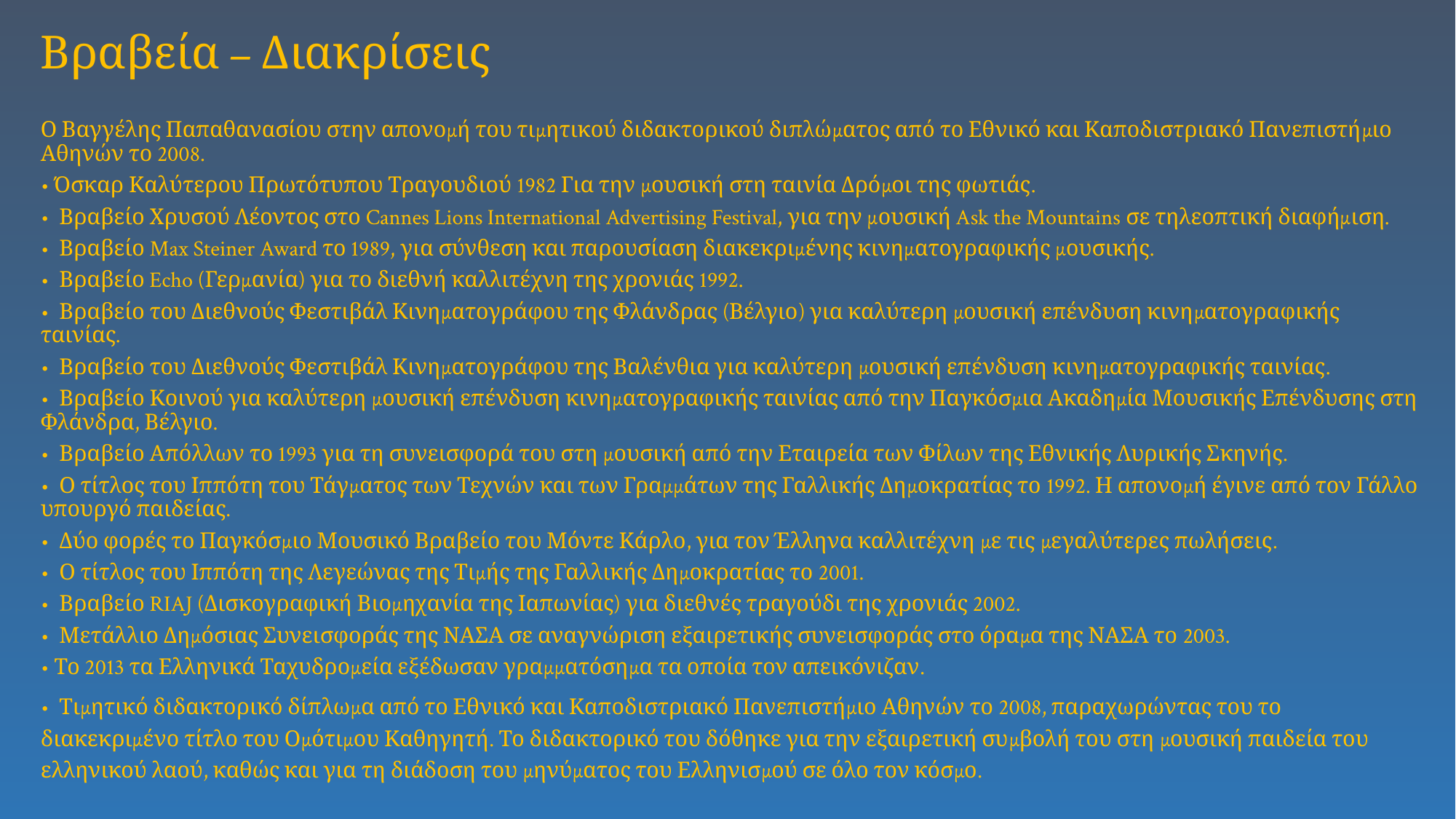

Βραβεία – Διακρίσεις

Ο Βαγγέλης Παπαθανασίου στην απονομή του τιμητικού διδακτορικού διπλώματος από το Εθνικό και Καποδιστριακό Πανεπιστήμιο Αθηνών το 2008.
• Όσκαρ Καλύτερου Πρωτότυπου Τραγουδιού 1982 Για την μουσική στη ταινία Δρόμοι της φωτιάς.
•  Βραβείο Χρυσού Λέοντος στο Cannes Lions International Advertising Festival, για την μουσική Ask the Mountains σε τηλεοπτική διαφήμιση.
•  Βραβείο Max Steiner Award το 1989, για σύνθεση και παρουσίαση διακεκριμένης κινηματογραφικής μουσικής.
•  Βραβείο Echo (Γερμανία) για το διεθνή καλλιτέχνη της χρονιάς 1992.
•  Βραβείο του Διεθνούς Φεστιβάλ Κινηματογράφου της Φλάνδρας (Βέλγιο) για καλύτερη μουσική επένδυση κινηματογραφικής ταινίας.
•  Βραβείο του Διεθνούς Φεστιβάλ Κινηματογράφου της Βαλένθια για καλύτερη μουσική επένδυση κινηματογραφικής ταινίας.
•  Βραβείο Κοινού για καλύτερη μουσική επένδυση κινηματογραφικής ταινίας από την Παγκόσμια Ακαδημία Μουσικής Επένδυσης στη Φλάνδρα, Βέλγιο.
•  Βραβείο Απόλλων το 1993 για τη συνεισφορά του στη μουσική από την Εταιρεία των Φίλων της Εθνικής Λυρικής Σκηνής.
•  Ο τίτλος του Ιππότη του Τάγματος των Τεχνών και των Γραμμάτων της Γαλλικής Δημοκρατίας το 1992. Η απονομή έγινε από τον Γάλλο υπουργό παιδείας.
•  Δύο φορές το Παγκόσμιο Μουσικό Βραβείο του Μόντε Κάρλο, για τον Έλληνα καλλιτέχνη με τις μεγαλύτερες πωλήσεις.
•  Ο τίτλος του Ιππότη της Λεγεώνας της Τιμής της Γαλλικής Δημοκρατίας το 2001.
•  Βραβείο RIAJ (Δισκογραφική Βιομηχανία της Ιαπωνίας) για διεθνές τραγούδι της χρονιάς 2002.
•  Μετάλλιο Δημόσιας Συνεισφοράς της ΝΑΣΑ σε αναγνώριση εξαιρετικής συνεισφοράς στο όραμα της ΝΑΣΑ το 2003.
• Το 2013 τα Ελληνικά Ταχυδρομεία εξέδωσαν γραμματόσημα τα οποία τον απεικόνιζαν.
•  Τιμητικό διδακτορικό δίπλωμα από το Εθνικό και Καποδιστριακό Πανεπιστήμιο Αθηνών το 2008, παραχωρώντας του το διακεκριμένο τίτλο του Ομότιμου Καθηγητή. Το διδακτορικό του δόθηκε για την εξαιρετική συμβολή του στη μουσική παιδεία του ελληνικού λαού, καθώς και για τη διάδοση του μηνύματος του Ελληνισμού σε όλο τον κόσμο.